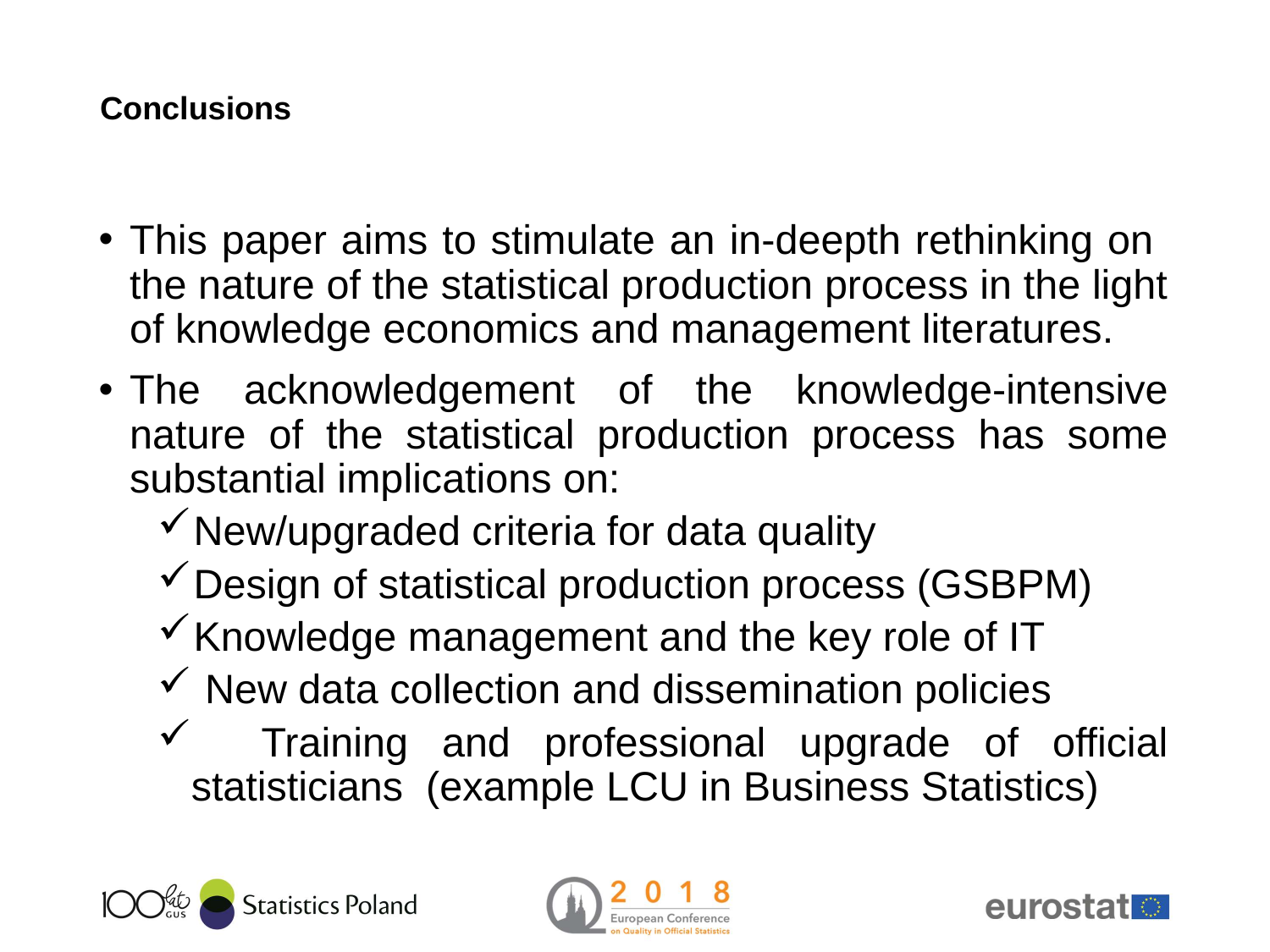

# Conclusions
This paper aims to stimulate an in-deepth rethinking on  the nature of the statistical production process in the light of knowledge economics and management literatures.
The acknowledgement of the knowledge-intensive nature of the statistical production process has some substantial implications on:
New/upgraded criteria for data quality
Design of statistical production process (GSBPM)
Knowledge management and the key role of IT
 New data collection and dissemination policies
  Training and professional upgrade of official statisticians  (example LCU in Business Statistics)